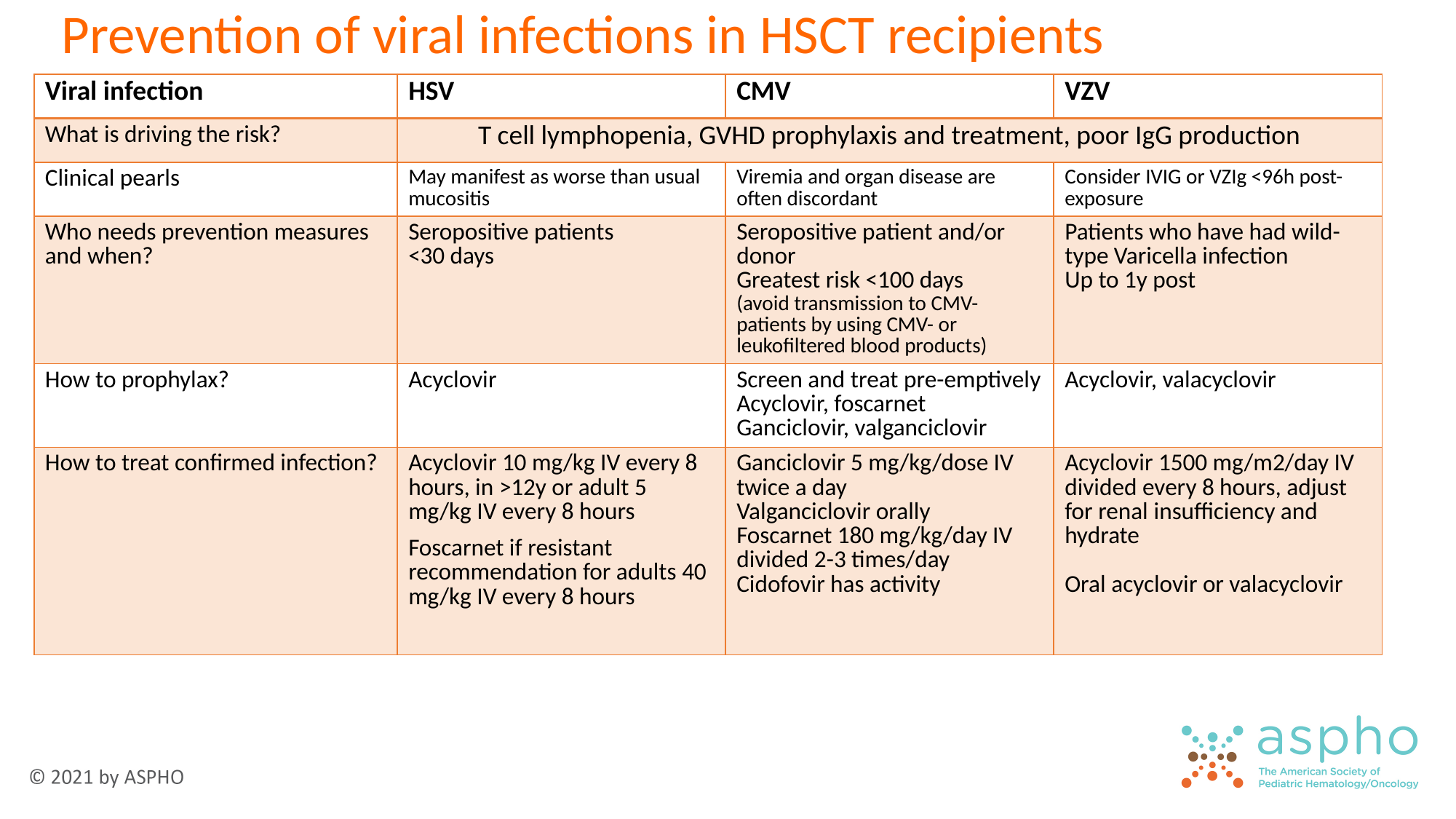

# Prevention of viral infections in HSCT recipients
| Viral infection | HSV | CMV | VZV |
| --- | --- | --- | --- |
| What is driving the risk? | T cell lymphopenia, GVHD prophylaxis and treatment, poor IgG production |  |  |
| Clinical pearls | May manifest as worse than usual mucositis | Viremia and organ disease are often discordant | Consider IVIG or VZIg <96h post-exposure |
| Who needs prevention measures and when? | Seropositive patients <30 days | Seropositive patient and/or donor Greatest risk <100 days (avoid transmission to CMV-patients by using CMV- or leukofiltered blood products) | Patients who have had wild-type Varicella infection Up to 1y post |
| How to prophylax? | Acyclovir | Screen and treat pre-emptively Acyclovir, foscarnet Ganciclovir, valganciclovir | Acyclovir, valacyclovir |
| How to treat confirmed infection? | Acyclovir 10 mg/kg IV every 8 hours, in >12y or adult 5 mg/kg IV every 8 hours Foscarnet if resistant recommendation for adults 40 mg/kg IV every 8 hours | Ganciclovir 5 mg/kg/dose IV twice a day Valganciclovir orally Foscarnet 180 mg/kg/day IV divided 2-3 times/day Cidofovir has activity | Acyclovir 1500 mg/m2/day IV divided every 8 hours, adjust for renal insufficiency and hydrate Oral acyclovir or valacyclovir |